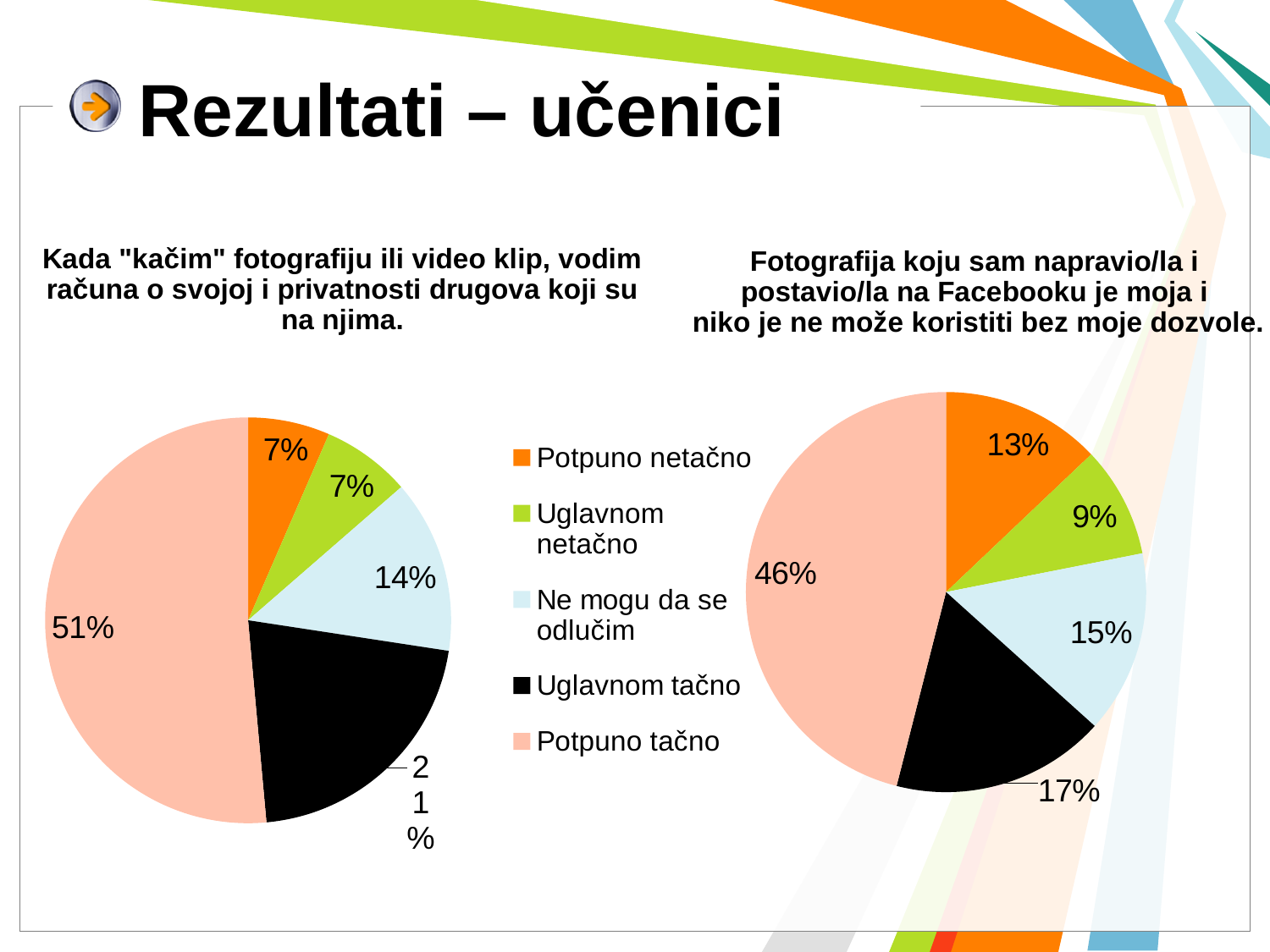

# Rezultati – učenici

### Chart: Fotografija koju sam napravio/la i
postavio/la na Facebooku je moja i
niko je ne može koristiti bez moje dozvole.

| Category | Fotografija koju sam napravio/la i postavio/la na Facebooku je moja i niko je ne može koristiti bez moje dozvole. |
|---|---|
|  | 312.0 |
|  | 217.0 |
|  | 357.0 |
|  | 418.0 |
|  | 1112.0 |

### Chart:

| Category | Kada "kačim" fotografiju ili video klip, vodim računa o svojoj i privatnosti drugova koji su na njima. |
|---|---|
| Potpuno netačno | 158.0 |
| Uglavnom netačno | 172.0 |
| Ne mogu da se odlučim | 335.0 |
| Uglavnom tačno | 513.0 |
| Potpuno tačno | 1248.0 |